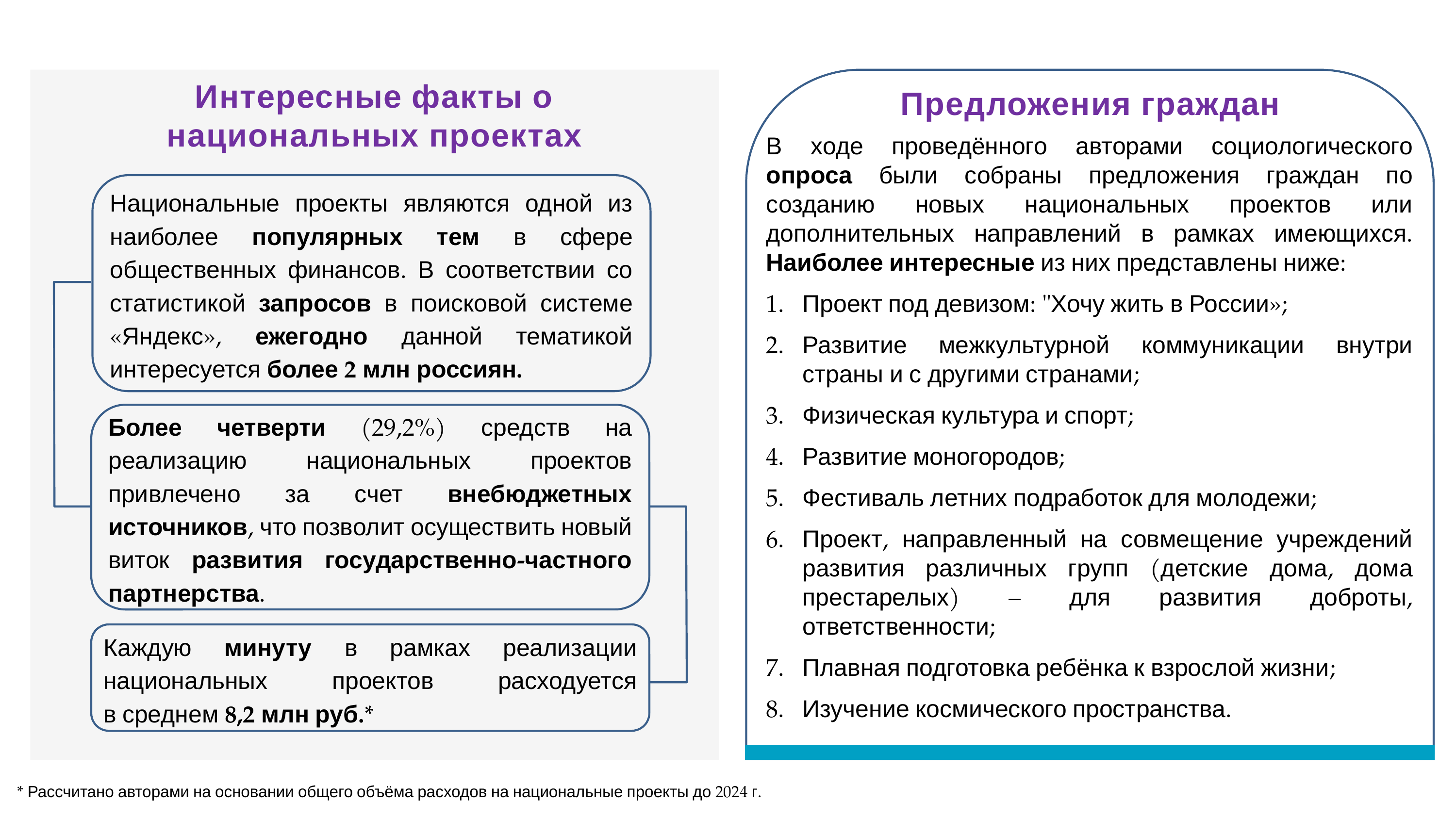

Интересные факты о национальных проектах
Предложения граждан
В ходе проведённого авторами социологического опроса были собраны предложения граждан по созданию новых национальных проектов или дополнительных направлений в рамках имеющихся. Наиболее интересные из них представлены ниже:
Проект под девизом: "Хочу жить в России»;
Развитие межкультурной коммуникации внутри страны и с другими странами;
Физическая культура и спорт;
Развитие моногородов;
Фестиваль летних подработок для молодежи;
Проект, направленный на совмещение учреждений развития различных групп (детские дома, дома престарелых) – для развития доброты, ответственности;
Плавная подготовка ребёнка к взрослой жизни;
Изучение космического пространства.

Национальные проекты являются одной из наиболее популярных тем в сфере общественных финансов. В соответствии со статистикой запросов в поисковой системе «Яндекс», ежегодно данной тематикой интересуется более 2 млн россиян.

Более четверти (29,2%) средств на реализацию национальных проектов привлечено за счет внебюджетных источников, что позволит осуществить новый виток развития государственно-частного партнерства.

Каждую минуту в рамках реализации национальных проектов расходуется в среднем 8,2 млн руб.*

* Рассчитано авторами на основании общего объёма расходов на национальные проекты до 2024 г.